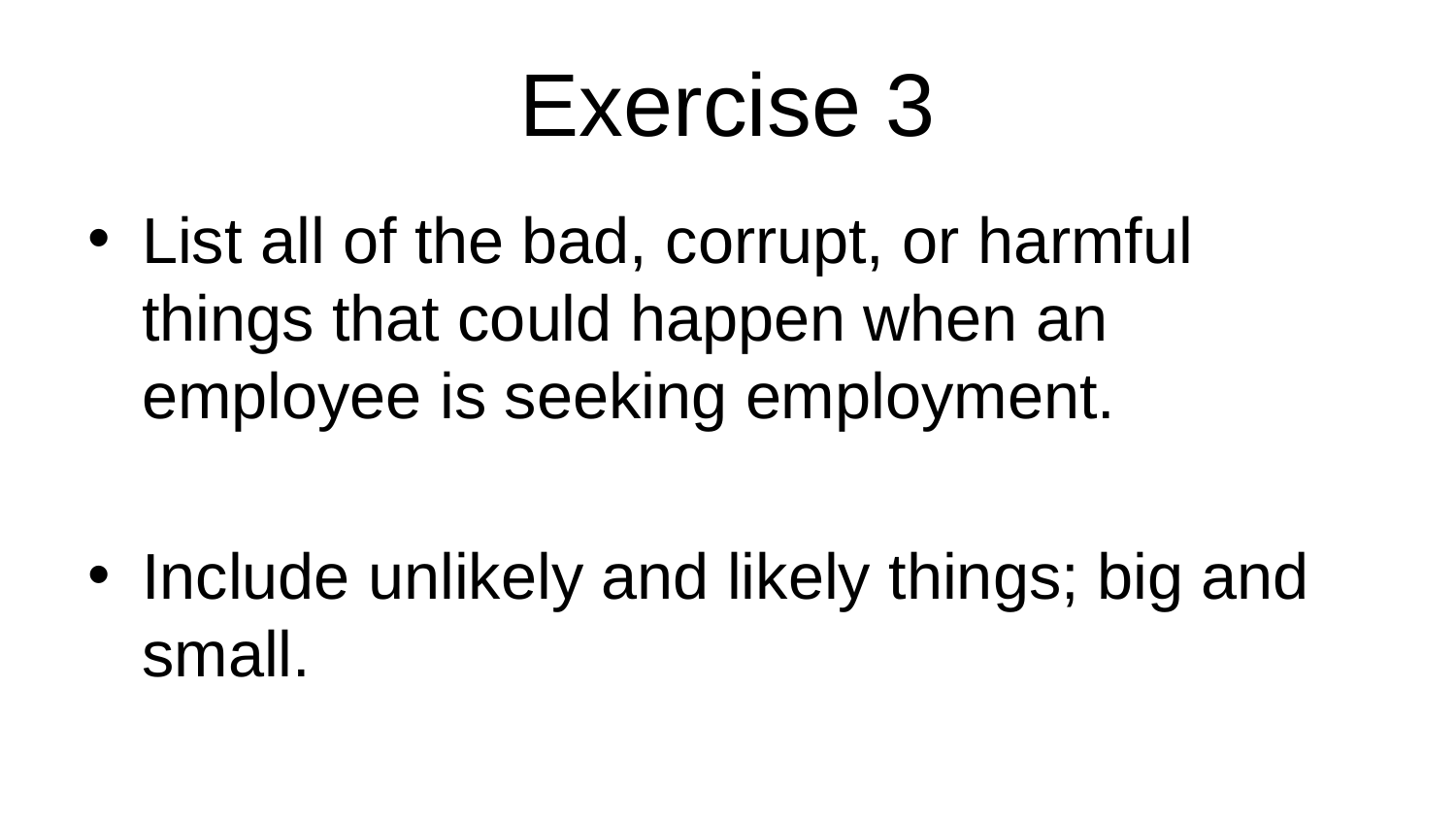

# Exercise 3
List all of the bad, corrupt, or harmful things that could happen when an employee is seeking employment.

Include unlikely and likely things; big and small.